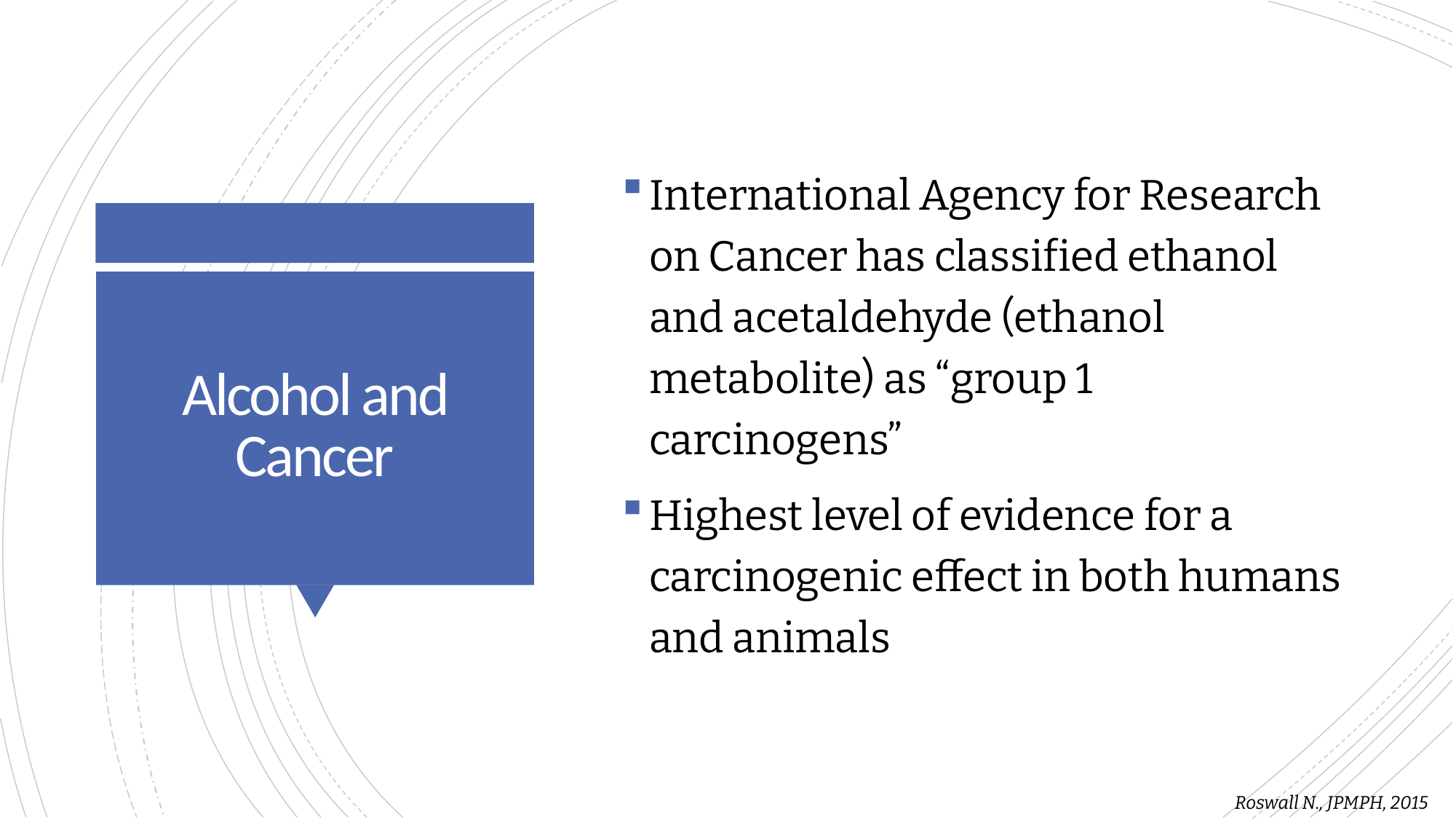

International Agency for Research on Cancer has classified ethanol and acetaldehyde (ethanol metabolite) as “group 1 carcinogens”
Highest level of evidence for a carcinogenic effect in both humans and animals
# Alcohol and Cancer
Roswall N., JPMPH, 2015